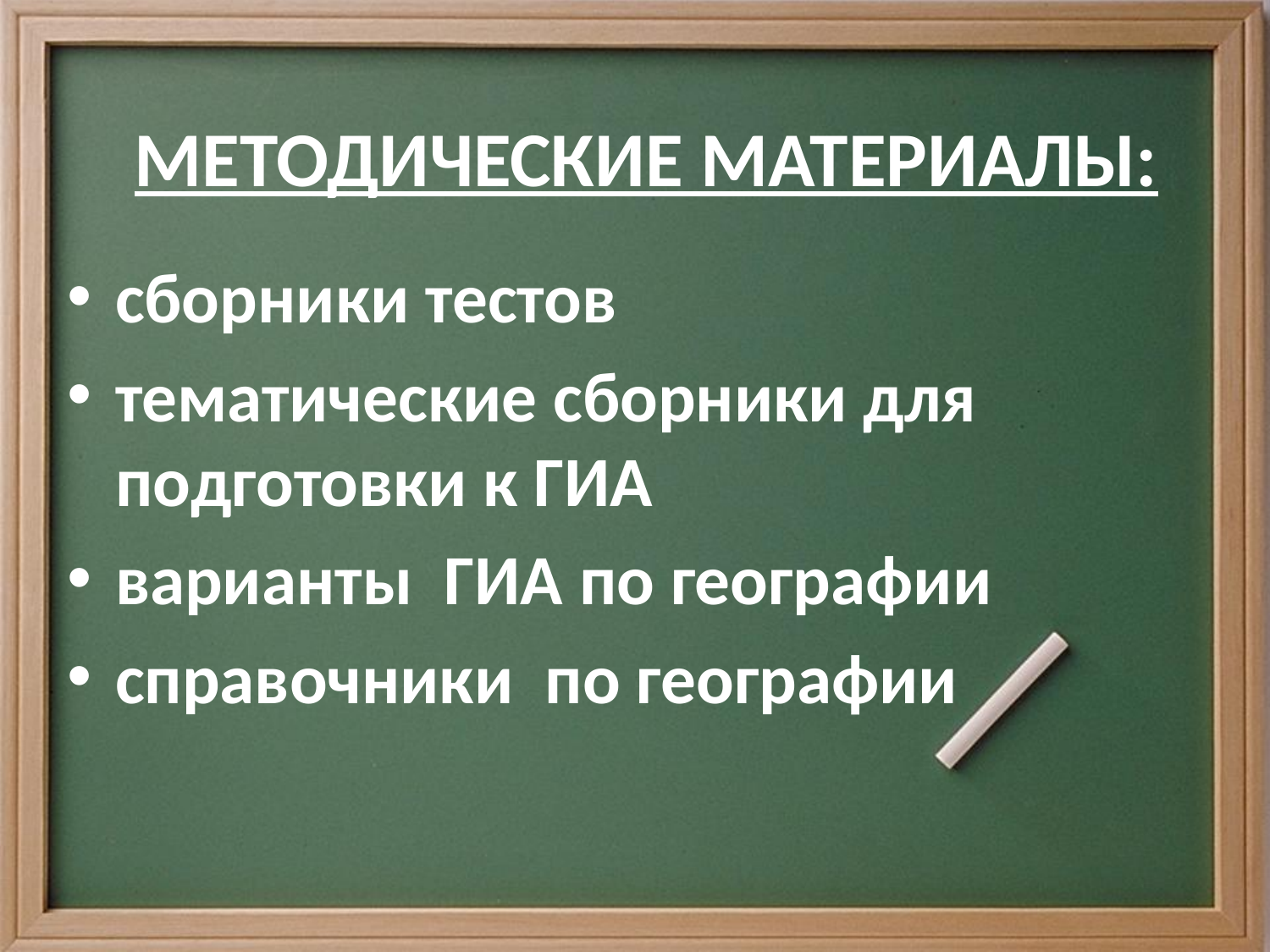

# МЕТОДИЧЕСКИЕ МАТЕРИАЛЫ:
сборники тестов
тематические сборники для подготовки к ГИА
варианты  ГИА по географии
справочники  по географии